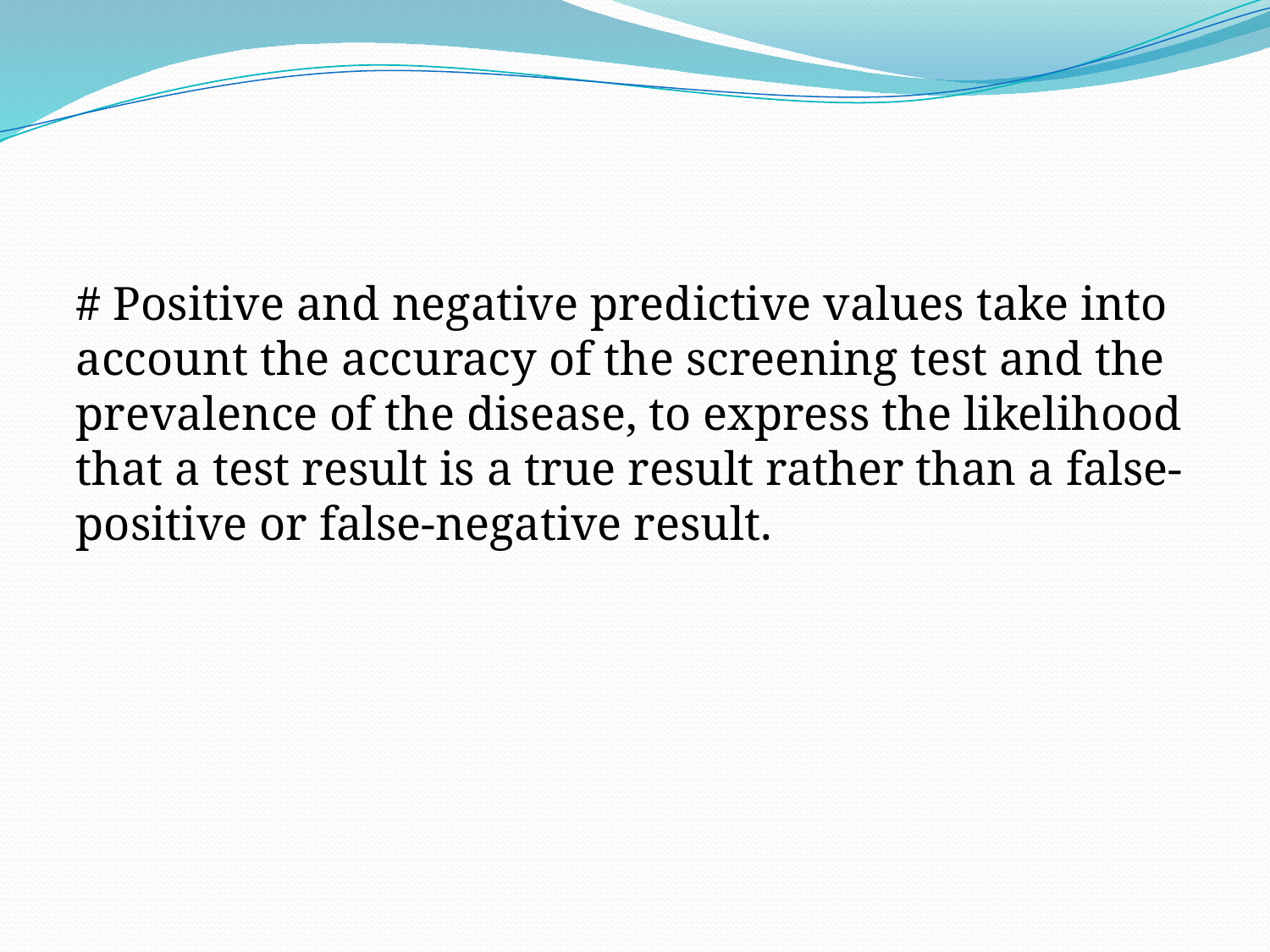

# Positive and negative predictive values take into account the accuracy of the screening test and the prevalence of the disease, to express the likelihood that a test result is a true result rather than a false-positive or false-negative result.